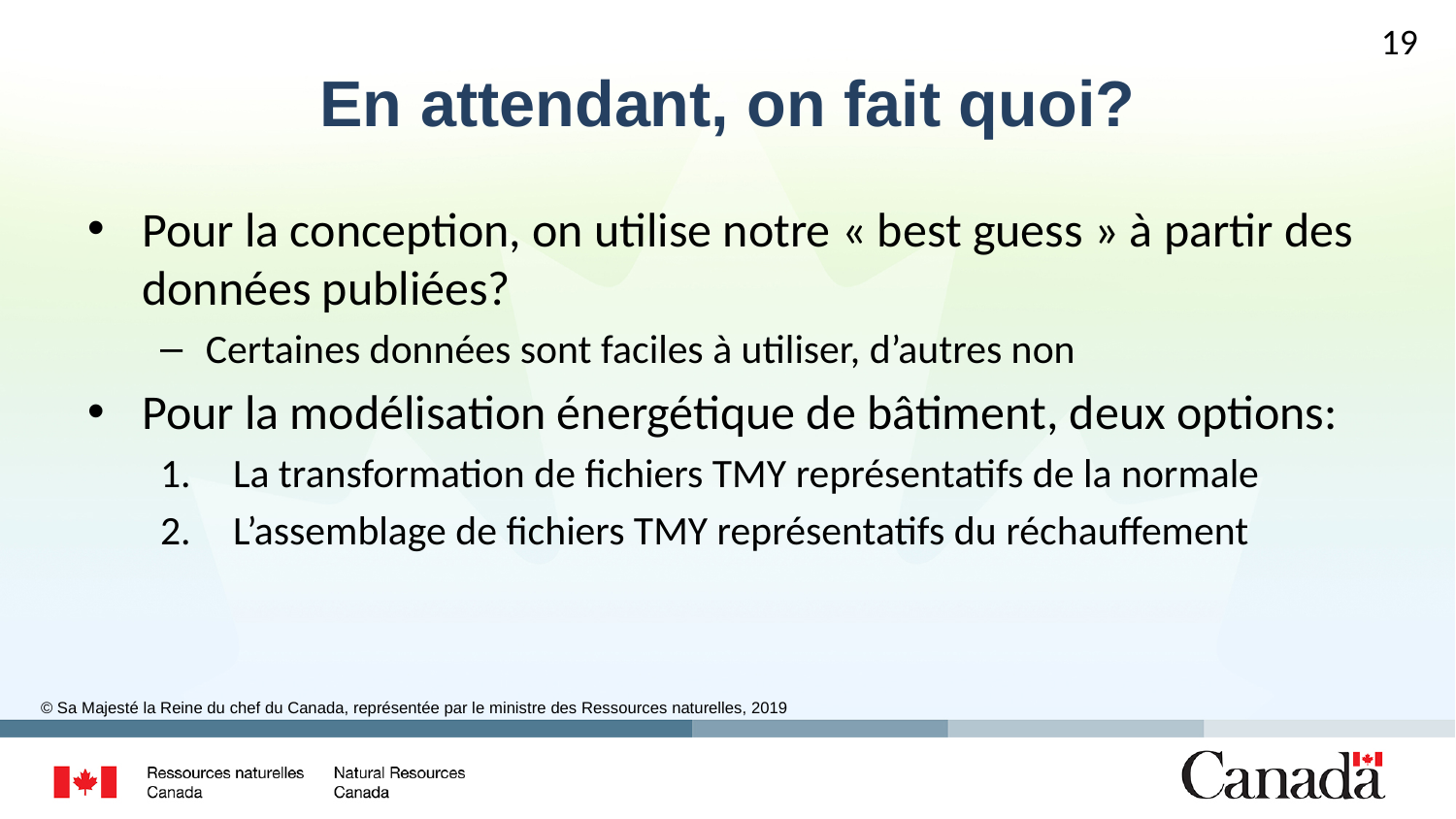

19
# En attendant, on fait quoi?
Pour la conception, on utilise notre « best guess » à partir des données publiées?
Certaines données sont faciles à utiliser, d’autres non
Pour la modélisation énergétique de bâtiment, deux options:
La transformation de fichiers TMY représentatifs de la normale
L’assemblage de fichiers TMY représentatifs du réchauffement